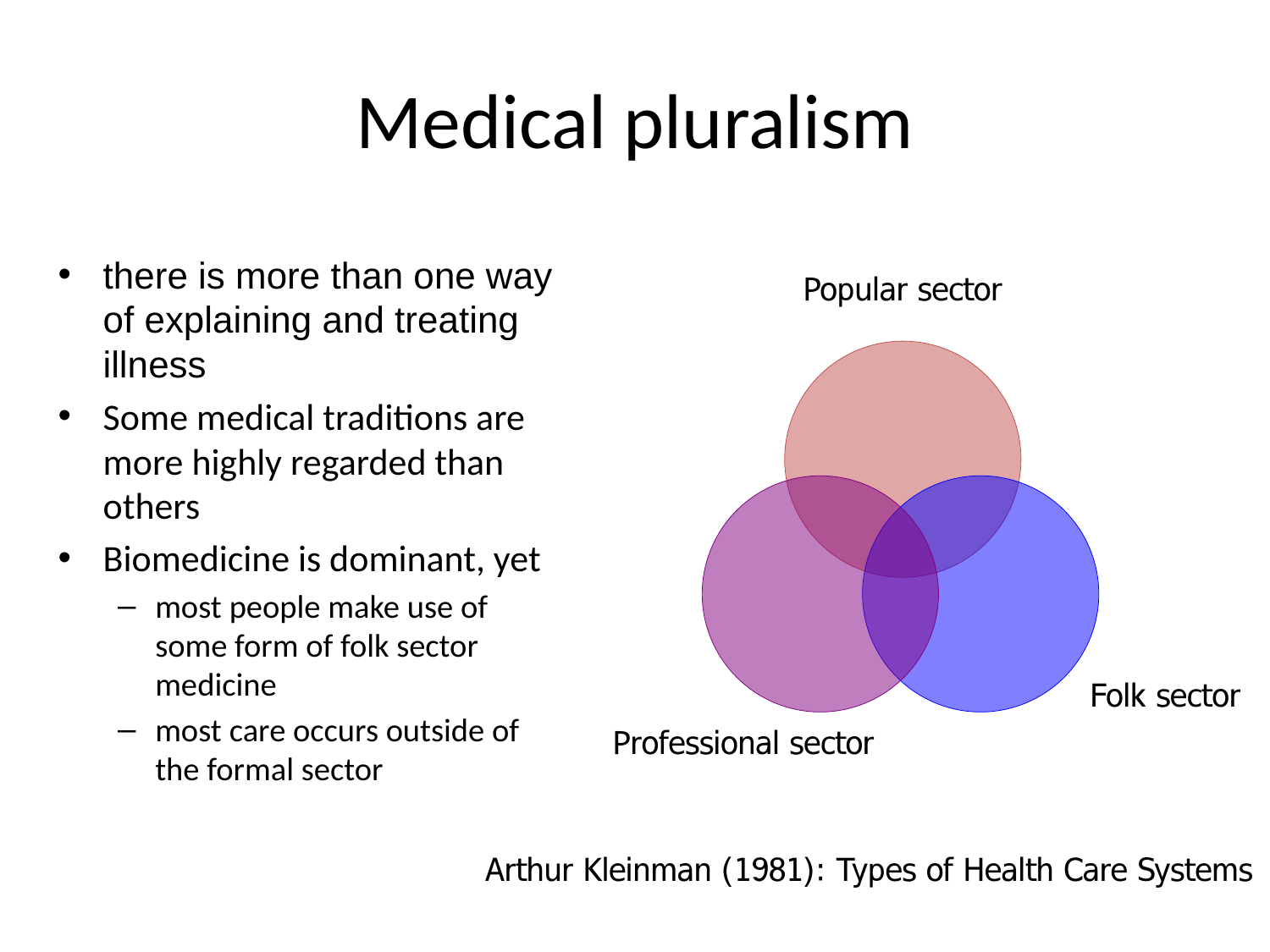

# Medical pluralism

Popular sector

Folk sector
Professional sector
there is more than one way of explaining and treating illness
Some medical traditions are more highly regarded than others
Biomedicine is dominant, yet
most people make use of some form of folk sector medicine
most care occurs outside of the formal sector

Arthur Kleinman (1981): Types of Health Care Systems